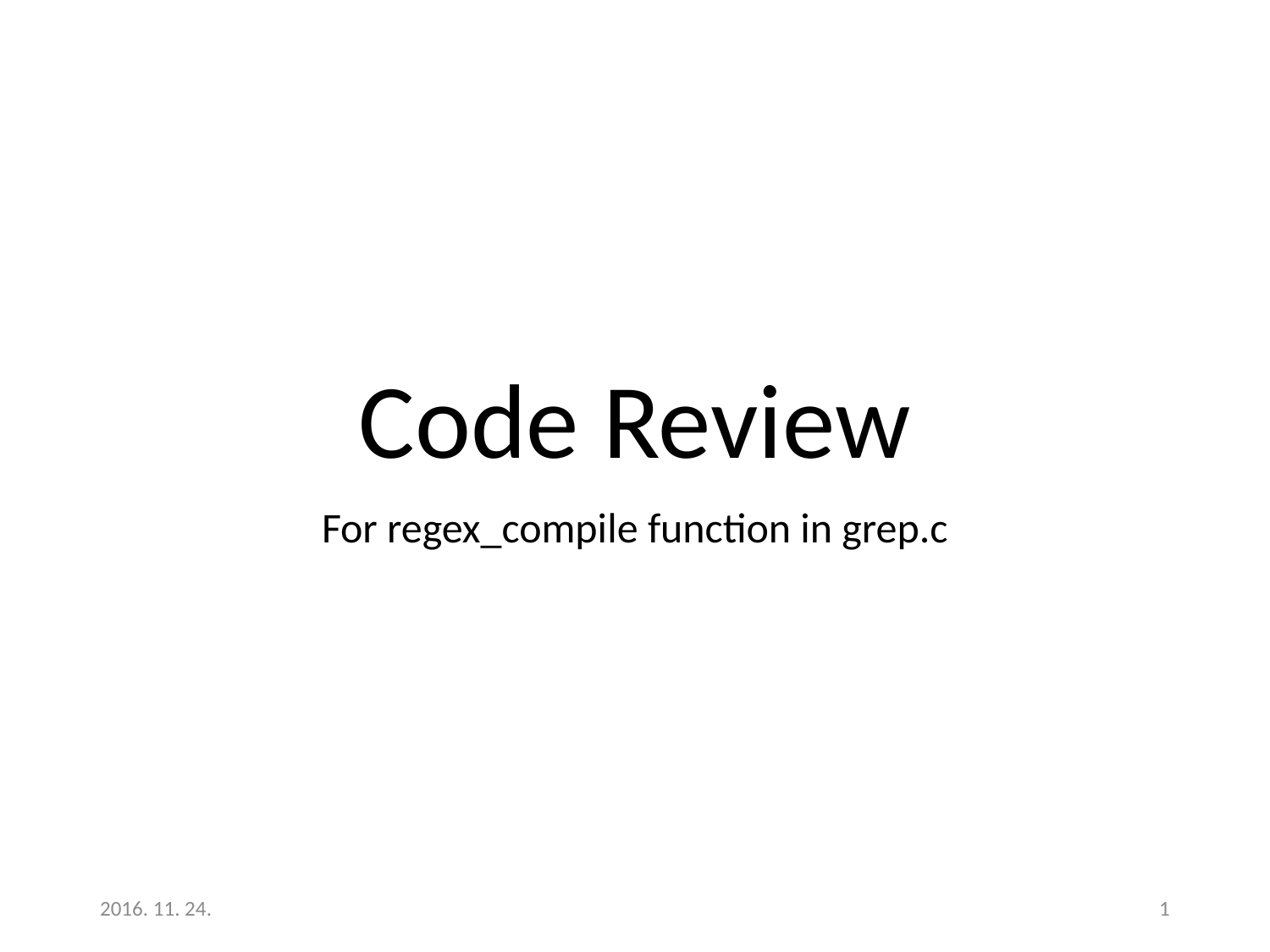

# Code Review
For regex_compile function in grep.c

2016. 11. 24.
1